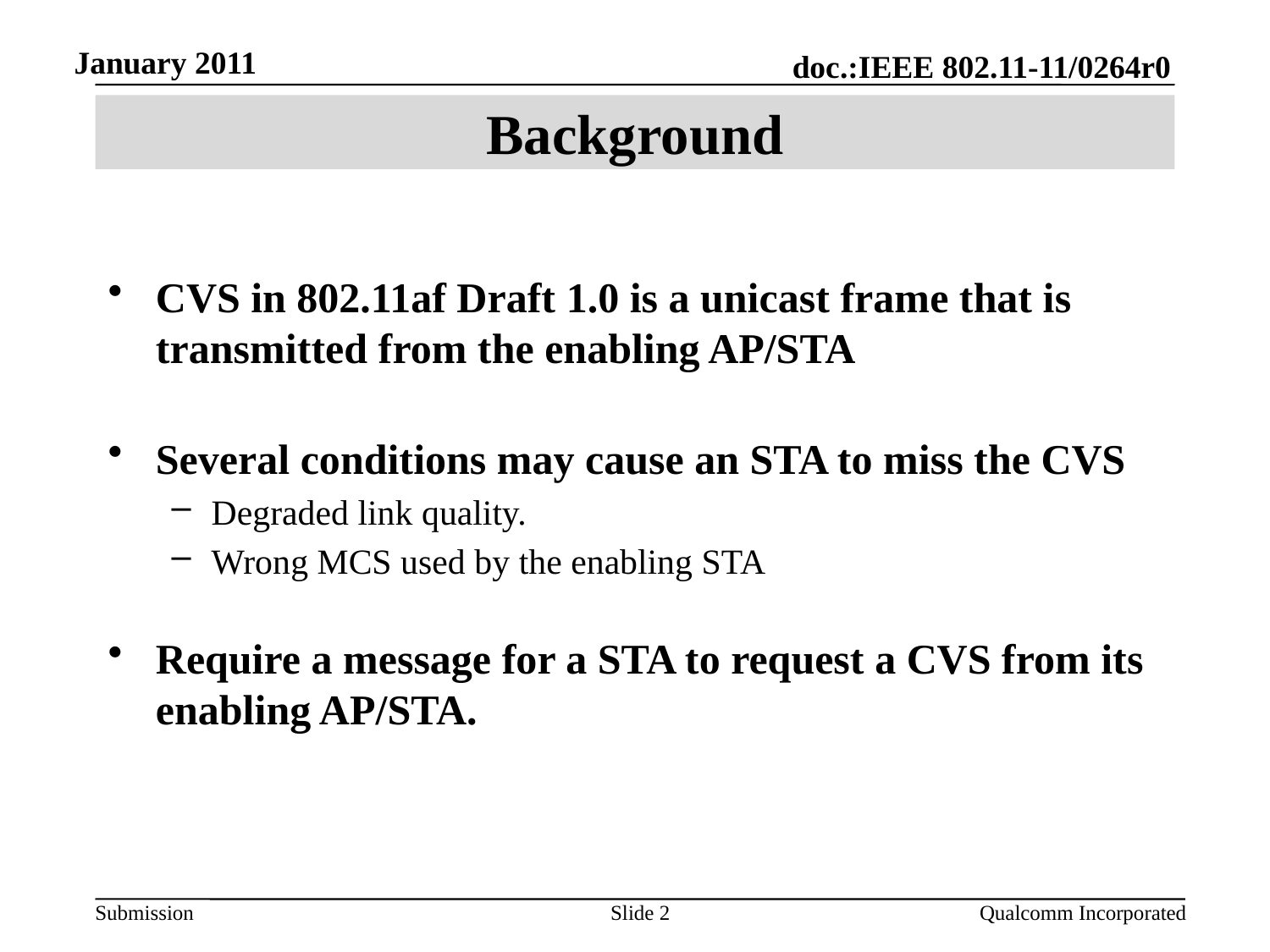

# Background
CVS in 802.11af Draft 1.0 is a unicast frame that is transmitted from the enabling AP/STA
Several conditions may cause an STA to miss the CVS
Degraded link quality.
Wrong MCS used by the enabling STA
Require a message for a STA to request a CVS from its enabling AP/STA.

Slide 2
 Qualcomm Incorporated